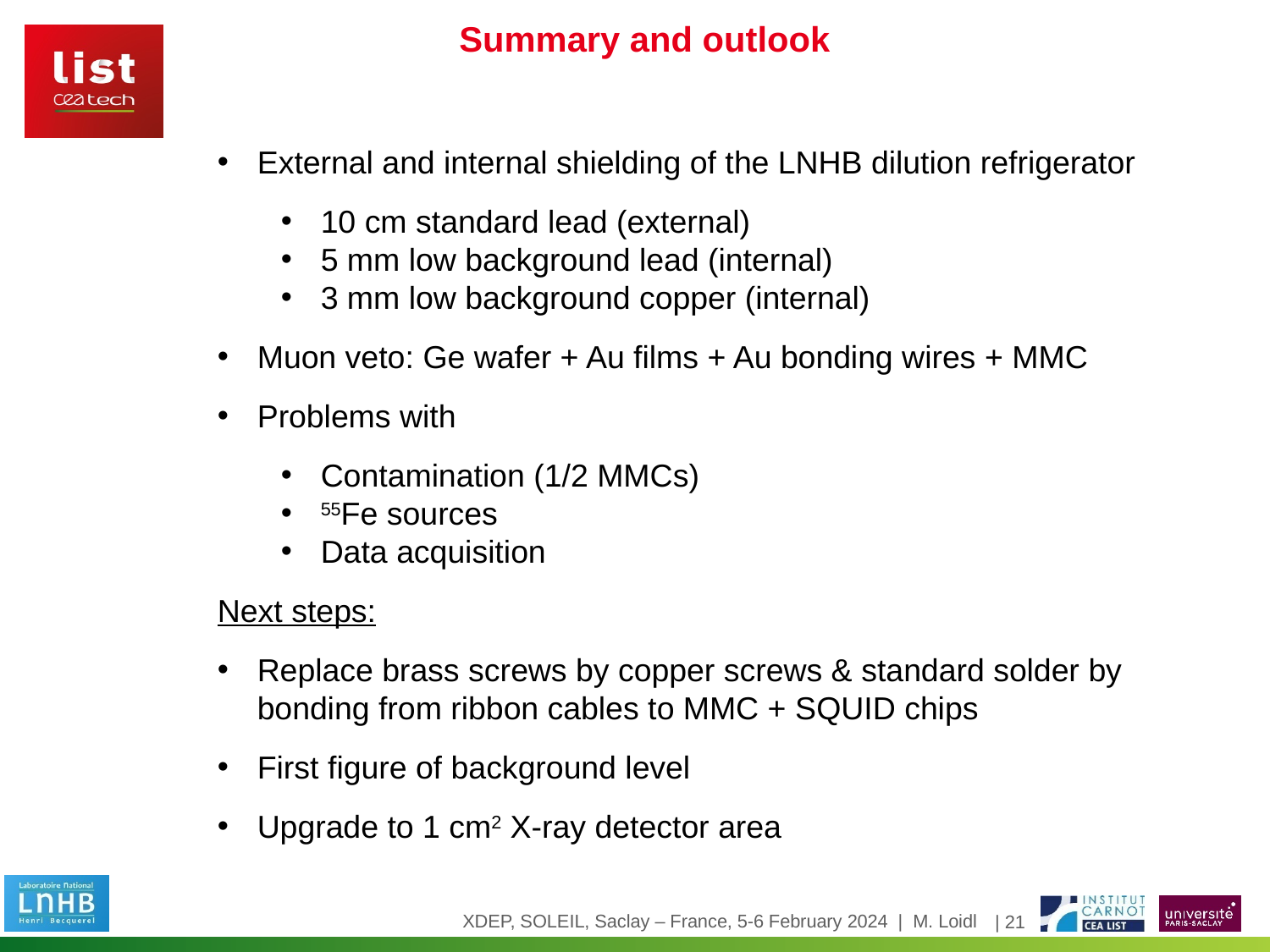

Summary and outlook
External and internal shielding of the LNHB dilution refrigerator

10 cm standard lead (external)
5 mm low background lead (internal)
3 mm low background copper (internal)

Muon veto: Ge wafer + Au films + Au bonding wires + MMC

Problems with

Contamination (1/2 MMCs)
55Fe sources
Data acquisition

Next steps:

Replace brass screws by copper screws & standard solder by bonding from ribbon cables to MMC + SQUID chips

First figure of background level

Upgrade to 1 cm2 X-ray detector area
XDEP, SOLEIL, Saclay – France, 5-6 February 2024  |  M. Loidl